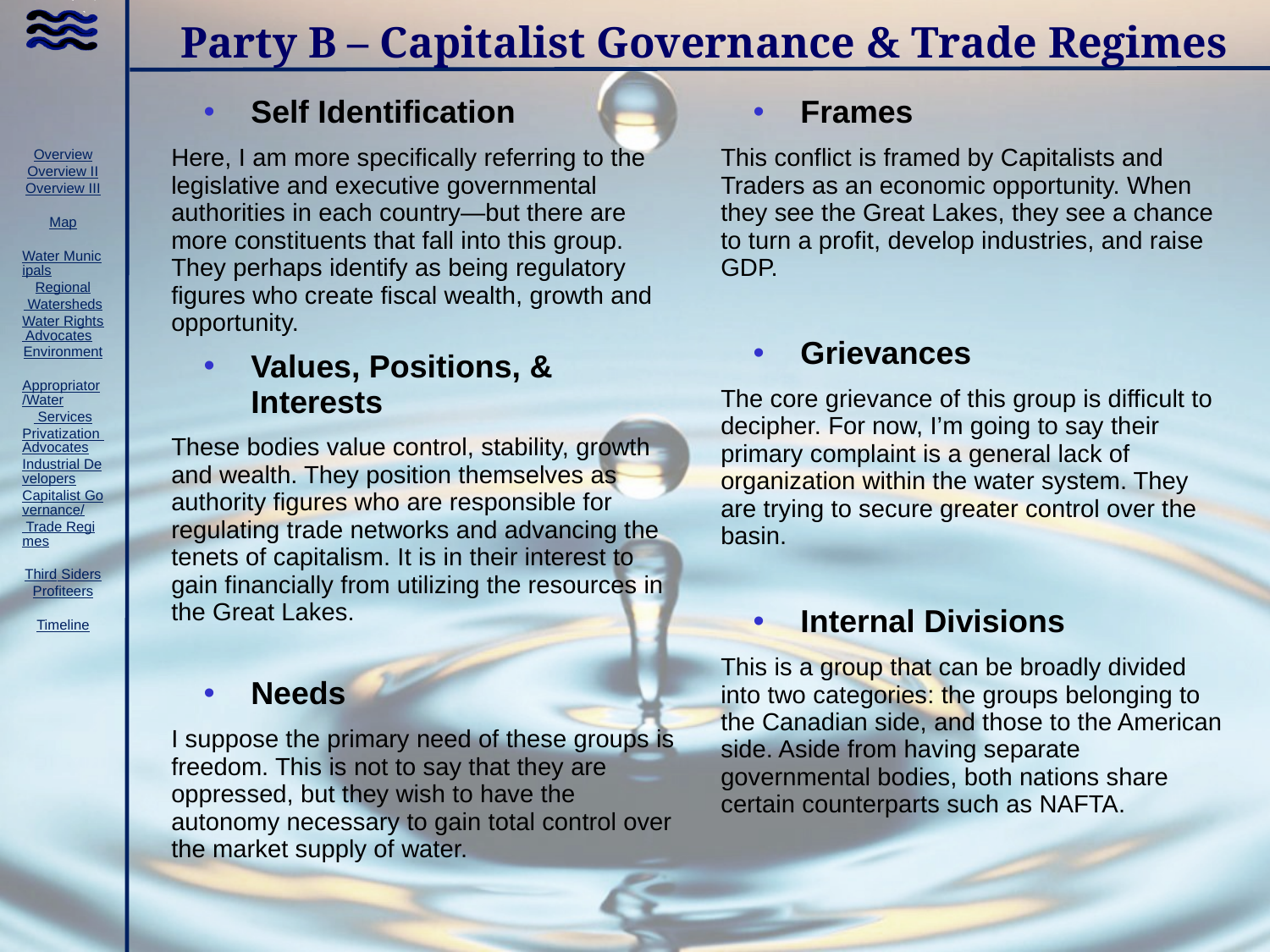

# Party B – Capitalist Governance & Trade Regimes
Self Identification
Here, I am more specifically referring to the legislative and executive governmental authorities in each country—but there are more constituents that fall into this group. They perhaps identify as being regulatory figures who create fiscal wealth, growth and opportunity.
Values, Positions, & Interests
These bodies value control, stability, growth and wealth. They position themselves as authority figures who are responsible for regulating trade networks and advancing the tenets of capitalism. It is in their interest to gain financially from utilizing the resources in the Great Lakes.

Needs
I suppose the primary need of these groups is freedom. This is not to say that they are oppressed, but they wish to have the autonomy necessary to gain total control over the market supply of water.

Frames
This conflict is framed by Capitalists and Traders as an economic opportunity. When they see the Great Lakes, they see a chance to turn a profit, develop industries, and raise GDP.

Grievances
The core grievance of this group is difficult to decipher. For now, I’m going to say their primary complaint is a general lack of organization within the water system. They are trying to secure greater control over the basin.

Internal Divisions
This is a group that can be broadly divided into two categories: the groups belonging to the Canadian side, and those to the American side. Aside from having separate governmental bodies, both nations share certain counterparts such as NAFTA.